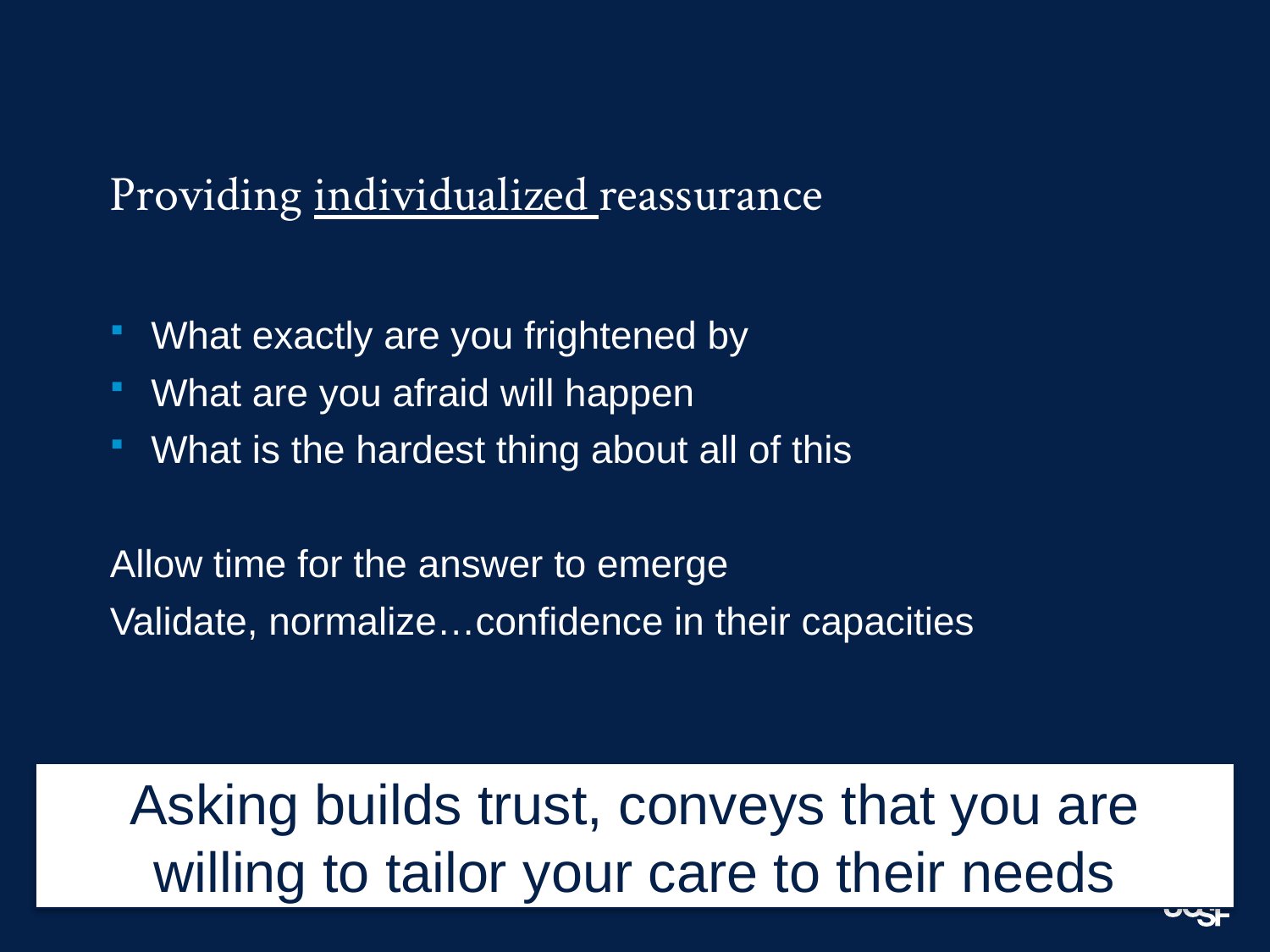

# Providing individualized reassurance
What exactly are you frightened by
What are you afraid will happen
What is the hardest thing about all of this

Allow time for the answer to emerge
Validate, normalize…confidence in their capacities
Asking builds trust, conveys that you are willing to tailor your care to their needs